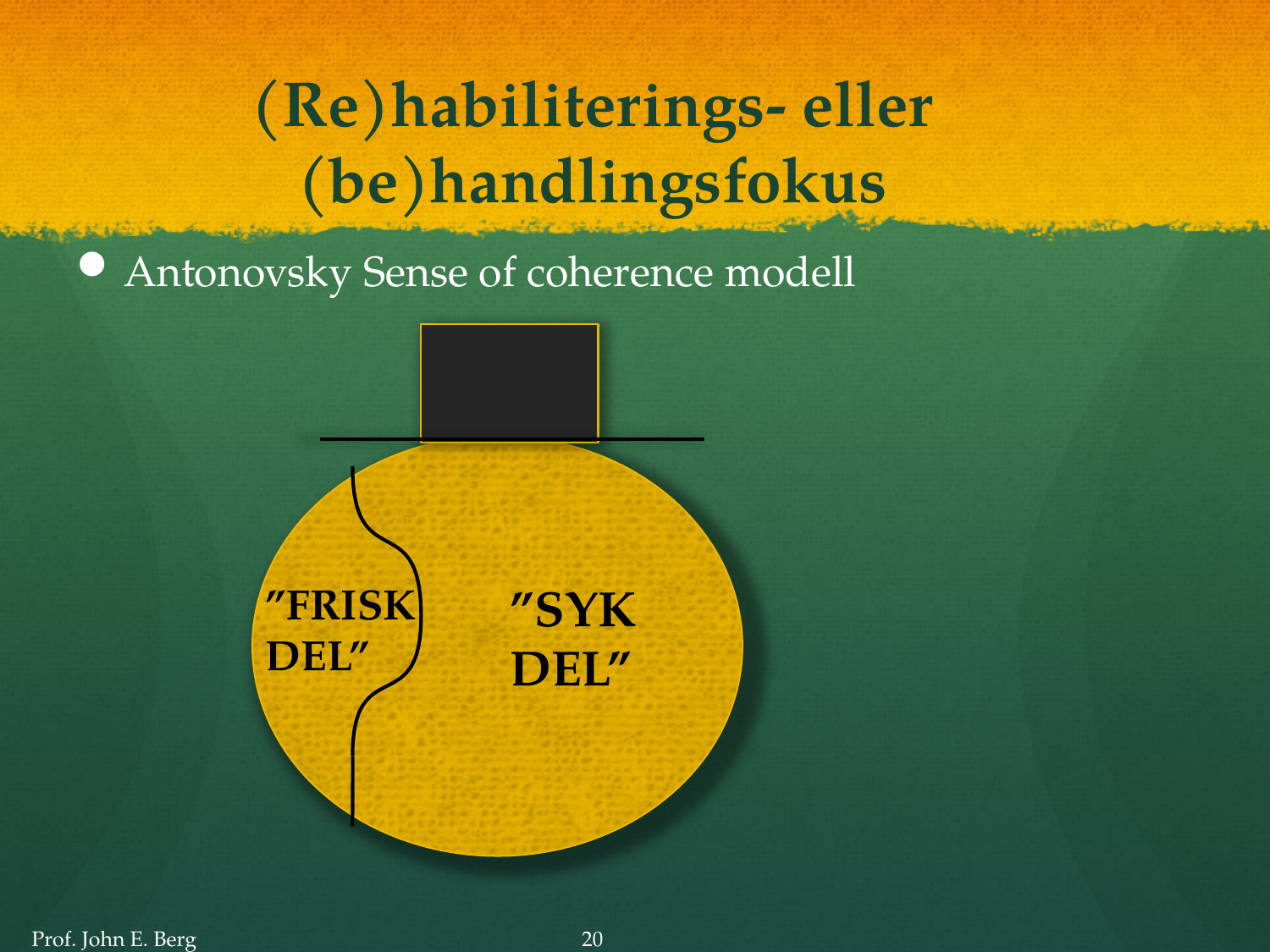

# (Re)habiliterings- eller (be)handlingsfokus
Antonovsky Sense of coherence modell

”FRISK
DEL”
”SYK
DEL”
Prof. John E. Berg
20